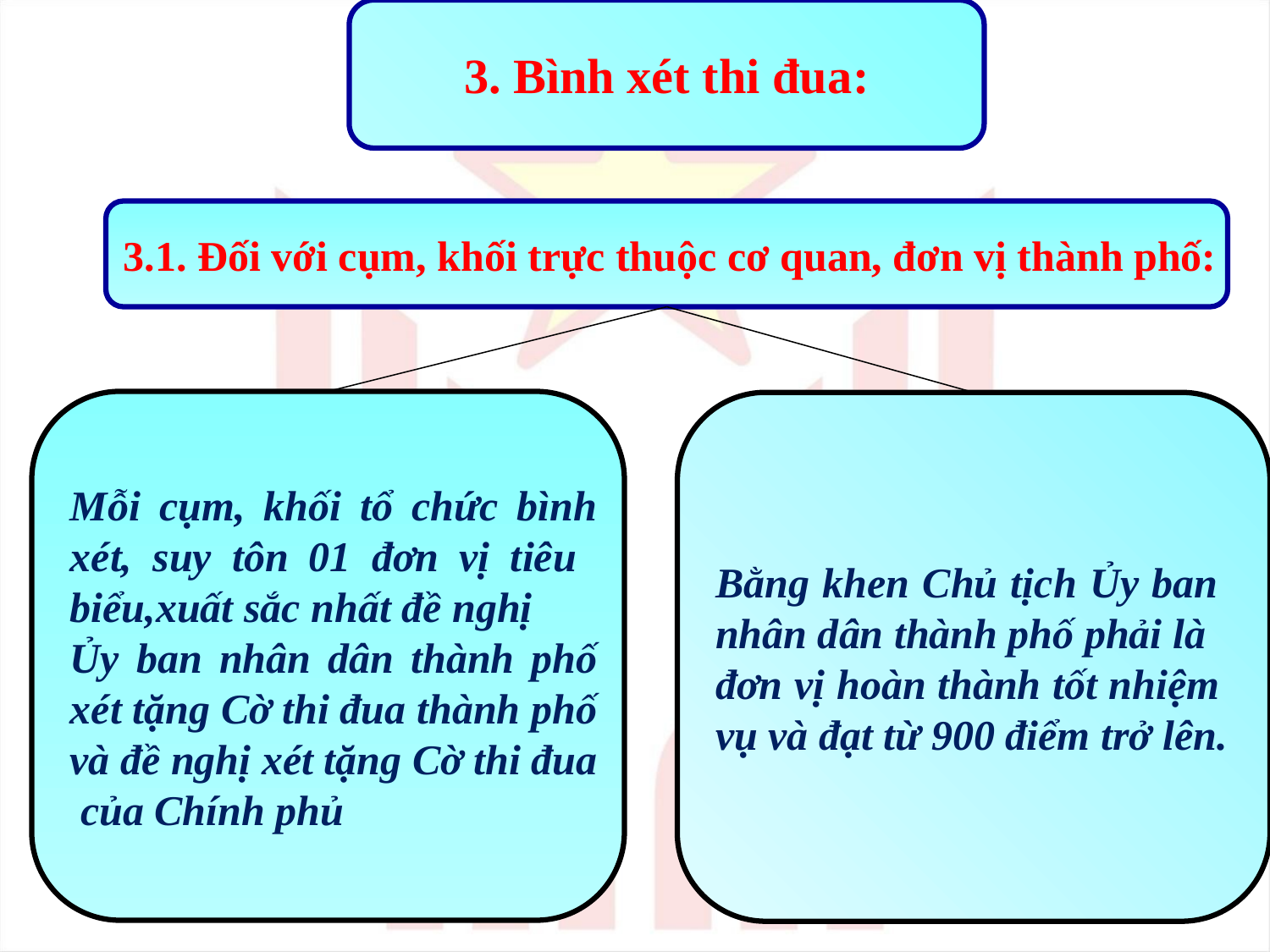

3. Bình xét thi đua:
3.1. Đối với cụm, khối trực thuộc cơ quan, đơn vị thành phố:
Mỗi cụm, khối tổ chức bình
xét, suy tôn 01 đơn vị tiêu
biểu,xuất sắc nhất đề nghị
Ủy ban nhân dân thành phố
xét tặng Cờ thi đua thành phố
và đề nghị xét tặng Cờ thi đua
 của Chính phủ
Bằng khen Chủ tịch Ủy ban
nhân dân thành phố phải là
đơn vị hoàn thành tốt nhiệm
vụ và đạt từ 900 điểm trở lên.